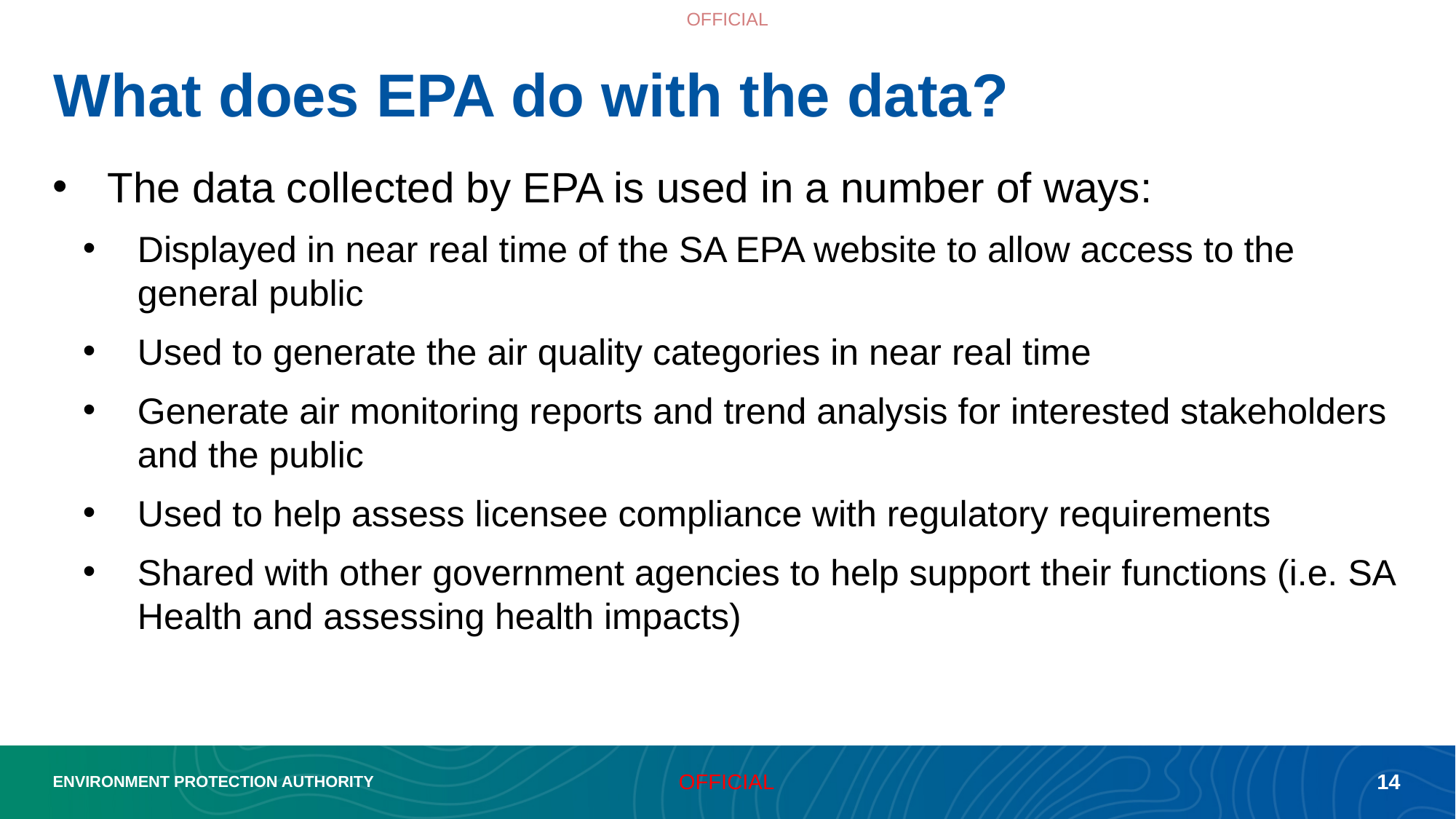

# What does EPA do with the data?
The data collected by EPA is used in a number of ways:
Displayed in near real time of the SA EPA website to allow access to the general public
Used to generate the air quality categories in near real time
Generate air monitoring reports and trend analysis for interested stakeholders and the public
Used to help assess licensee compliance with regulatory requirements
Shared with other government agencies to help support their functions (i.e. SA Health and assessing health impacts)

14
ENVIRONMENT PROTECTION AUTHORITY